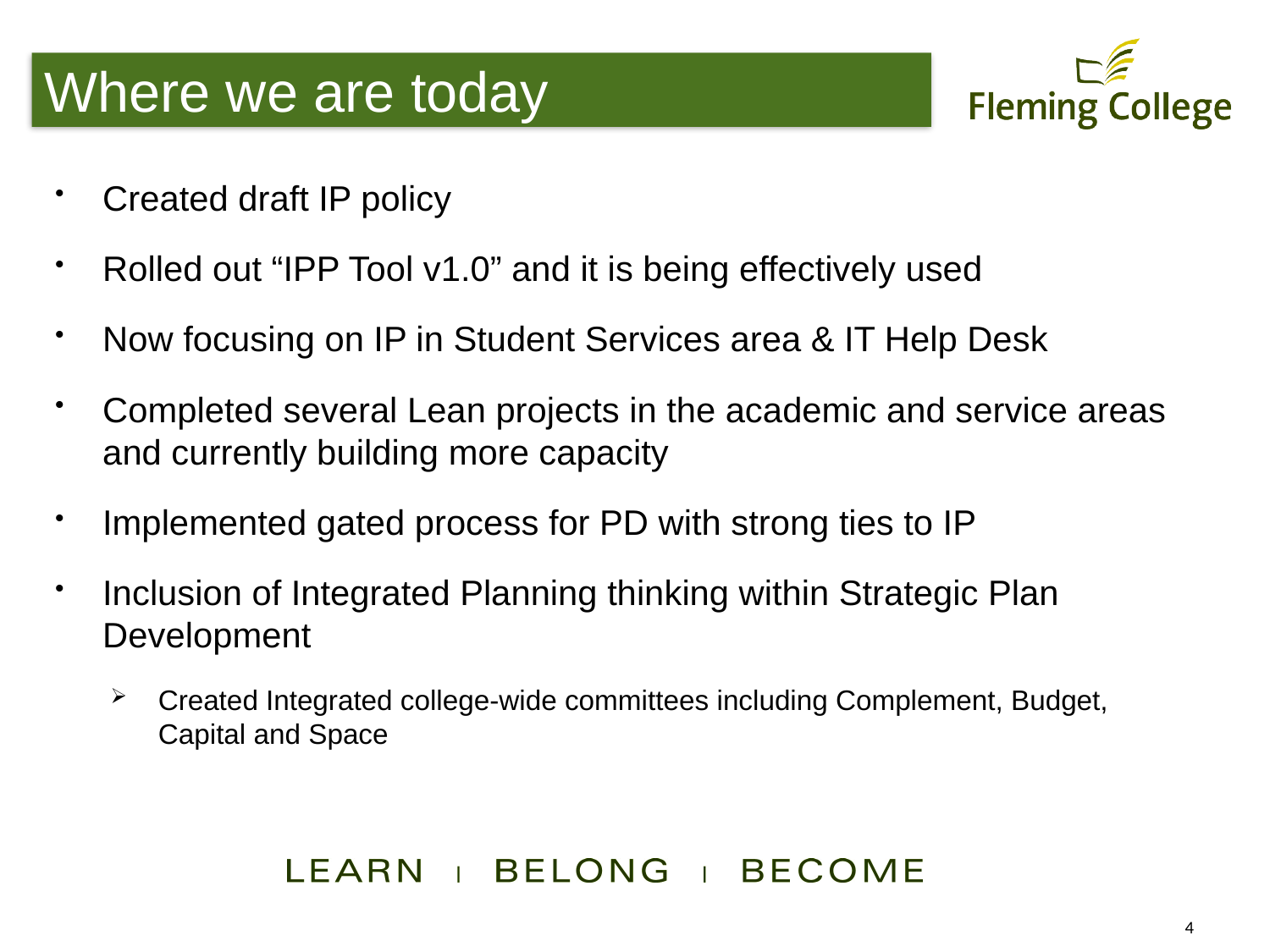

# Where we are today
Created draft IP policy
Rolled out “IPP Tool v1.0” and it is being effectively used
Now focusing on IP in Student Services area & IT Help Desk
Completed several Lean projects in the academic and service areas and currently building more capacity
Implemented gated process for PD with strong ties to IP
Inclusion of Integrated Planning thinking within Strategic Plan Development
Created Integrated college-wide committees including Complement, Budget, Capital and Space

4